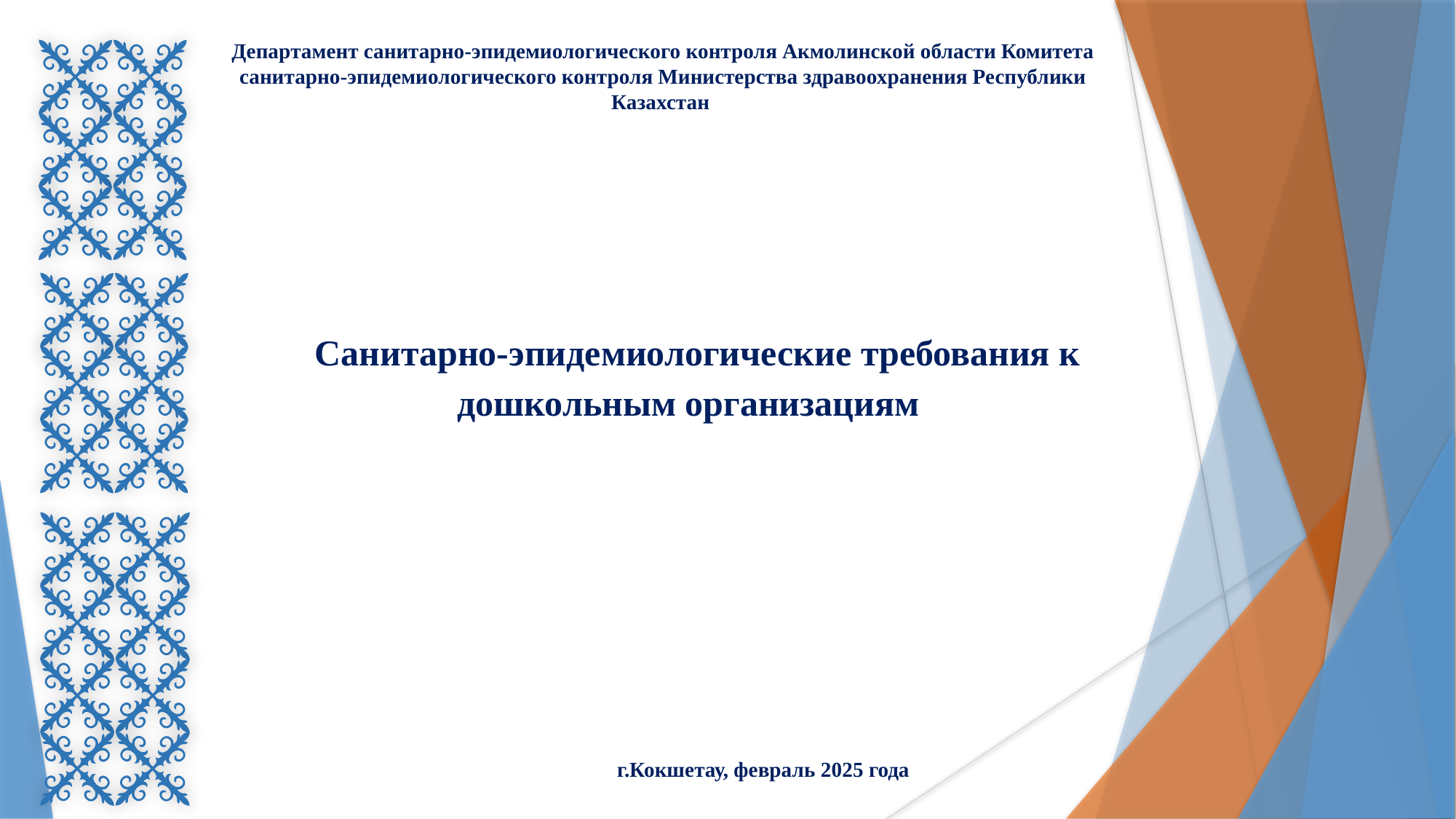

Департамент санитарно-эпидемиологического контроля Акмолинской области Комитета санитарно-эпидемиологического контроля Министерства здравоохранения Республики Казахстан

Санитарно-эпидемиологические требования к дошкольным организациям

г.Кокшетау, февраль 2025 года